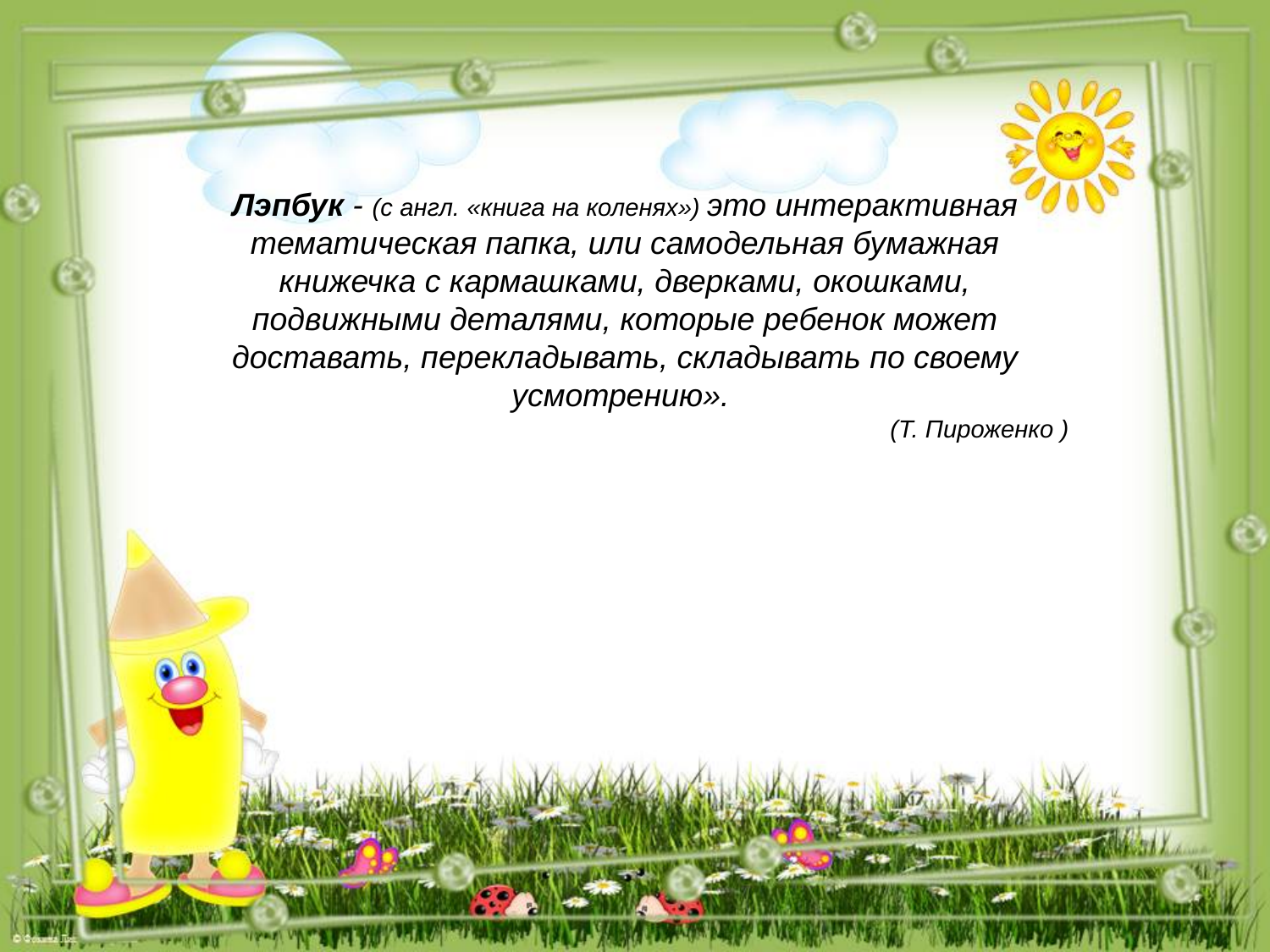

Лэпбук - (с англ. «книга на коленях») это интерактивная тематическая папка, или самодельная бумажная книжечка с кармашками, дверками, окошками, подвижными деталями, которые ребенок может доставать, перекладывать, складывать по своему усмотрению».
(Т. Пироженко )